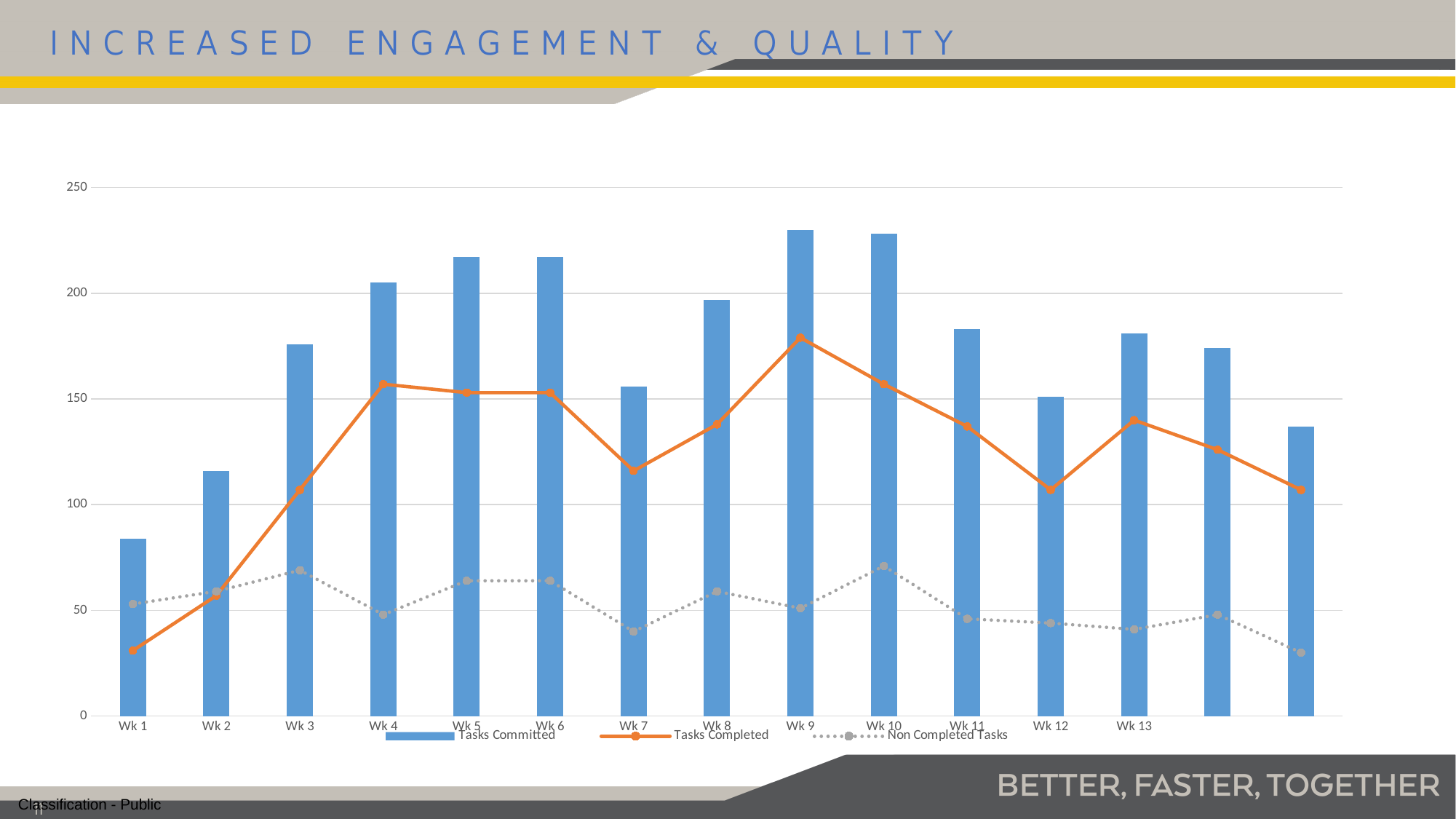

Increased engagement & quality

### Chart

| Category | Tasks Committed | Tasks Completed | Non Completed Tasks |
|---|---|---|---|
| Wk 1 | 84.0 | 31.0 | 53.0 |
| Wk 2 | 116.0 | 57.0 | 59.0 |
| Wk 3 | 176.0 | 107.0 | 69.0 |
| Wk 4 | 205.0 | 157.0 | 48.0 |
| Wk 5 | 217.0 | 153.0 | 64.0 |
| Wk 6 | 217.0 | 153.0 | 64.0 |
| Wk 7 | 156.0 | 116.0 | 40.0 |
| Wk 8 | 197.0 | 138.0 | 59.0 |
| Wk 9 | 230.0 | 179.0 | 51.0 |
| Wk 10 | 228.0 | 157.0 | 71.0 |
| Wk 11 | 183.0 | 137.0 | 46.0 |
| Wk 12 | 151.0 | 107.0 | 44.0 |
| Wk 13 | 181.0 | 140.0 | 41.0 |